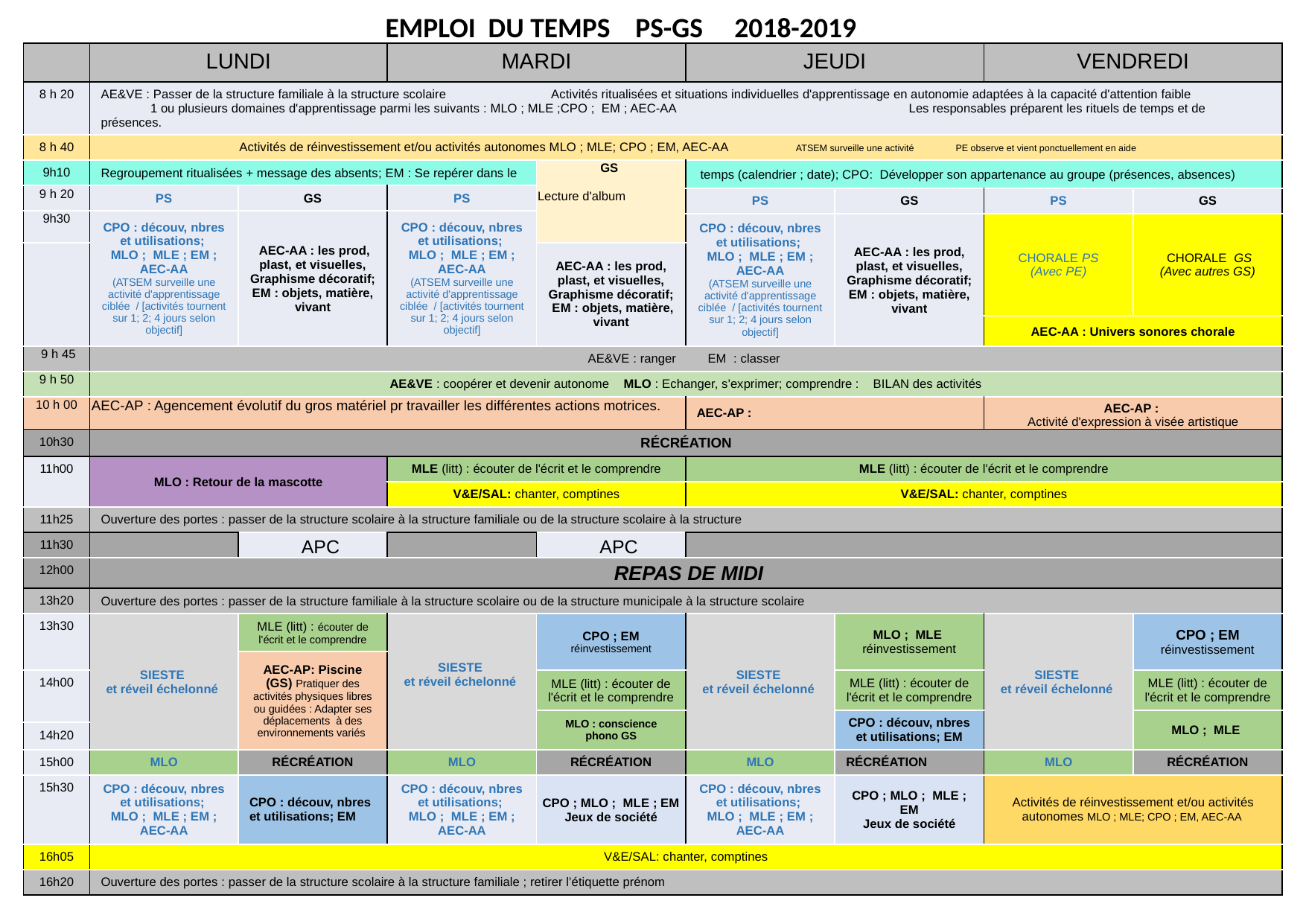

EMPLOI  DU TEMPS    PS-GS     2018-2019
|  | LUNDI |  | MARDI |  | JEUDI |  | VENDREDI |  |
| --- | --- | --- | --- | --- | --- | --- | --- | --- |
| 8 h 20 | AE&VE : Passer de la structure familiale à la structure scolaire Activités ritualisées et situations individuelles d'apprentissage en autonomie adaptées à la capacité d'attention faible 1 ou plusieurs domaines d'apprentissage parmi les suivants : MLO ; MLE ;CPO ; EM ; AEC-AA Les responsables préparent les rituels de temps et de présences. |  |  |  |  |  |  |  |
| 8 h 40 | Activités de réinvestissement et/ou activités autonomes MLO ; MLE; CPO ; EM, AEC-AA ATSEM surveille une activité PE observe et vient ponctuellement en aide |  |  |  |  |  |  |  |
| 9h10 | Regroupement ritualisées + message des absents; EM : Se repérer dans le |  |  | GS Lecture d'album | temps (calendrier ; date); CPO: Développer son appartenance au groupe (présences, absences) |  |  |  |
| 9 h 20 | PS | GS | PS |  |  |  |  |  |
| 9 h 20 | PS | GS | PS |  | PS | GS | PS | GS |
| 9h30 | CPO : découv, nbres et utilisations; MLO ; MLE ; EM ; AEC-AA (ATSEM surveille une activité d'apprentissage ciblée / [activités tournent sur 1; 2; 4 jours selon objectif] | AEC-AA : les prod, plast, et visuelles, Graphisme décoratif; EM : objets, matière, vivant | CPO : découv, nbres et utilisations; MLO ; MLE ; EM ; AEC-AA (ATSEM surveille une activité d'apprentissage ciblée / [activités tournent sur 1; 2; 4 jours selon objectif] |  |  |  |  |  |
| 9h30 | CPO : découv, nbres et utilisations; MLO ; MLE ; EM ; AEC-AA (ATSEM surveille une activité d'apprentissage ciblée / [activités tournent sur 1; 2; 4 jours selon objectif] | AEC-AA : les prod, plast, et visuelles, Graphisme décoratif; EM : objets, matière, vivant | CPO : découv, nbres et utilisations; MLO ; MLE ; EM ; AEC-AA (ATSEM surveille une activité d'apprentissage ciblée / [activités tournent sur 1; 2; 4 jours selon objectif] |  | CPO : découv, nbres et utilisations; MLO ; MLE ; EM ; AEC-AA (ATSEM surveille une activité d'apprentissage ciblée / [activités tournent sur 1; 2; 4 jours selon objectif] | AEC-AA : les prod, plast, et visuelles, Graphisme décoratif; EM : objets, matière, vivant | CHORALE PS (Avec PE) | CHORALE GS (Avec autres GS) |
|  |  |  |  | AEC-AA : les prod, plast, et visuelles, Graphisme décoratif; EM : objets, matière, vivant |  |  |  |  |
|  |  |  |  |  |  |  | AEC-AA : Univers sonores chorale |  |
| 9 h 45 | AE&VE : ranger EM : classer |  |  |  |  |  |  |  |
| 9 h 50 | AE&VE : coopérer et devenir autonome MLO : Echanger, s'exprimer; comprendre : BILAN des activités |  |  |  |  |  |  |  |
| 10 h 00 | AEC-AP : Agencement évolutif du gros matériel pr travailler les différentes actions motrices. |  |  |  | AEC-AP : |  | AEC-AP : Activité d'expression à visée artistique |  |
| 10h30 | RÉCRÉATION |  |  |  |  |  |  |  |
| 11h00 | MLO : Retour de la mascotte |  | MLE (litt) : écouter de l'écrit et le comprendre |  | MLE (litt) : écouter de l'écrit et le comprendre |  |  |  |
|  |  |  | V&E/SAL: chanter, comptines |  | V&E/SAL: chanter, comptines |  |  |  |
| 11h25 | Ouverture des portes : passer de la structure scolaire à la structure familiale ou de la structure scolaire à la structure |  |  |  |  |  |  |  |
| 11h30 |  | APC |  | APC |  |  |  |  |
| 12h00 | REPAS DE MIDI |  |  |  |  |  |  |  |
| 13h20 | Ouverture des portes : passer de la structure familiale à la structure scolaire ou de la structure municipale à la structure scolaire |  |  |  |  |  |  |  |
| 13h30 | SIESTE et réveil échelonné | MLE (litt) : écouter de l'écrit et le comprendre | SIESTE et réveil échelonné | CPO ; EM réinvestissement | SIESTE et réveil échelonné | MLO ; MLE réinvestissement | SIESTE et réveil échelonné | CPO ; EM réinvestissement |
|  |  | AEC-AP: Piscine (GS) Pratiquer des activités physiques libres ou guidées : Adapter ses déplacements à des environnements variés |  | MLE (litt) : écouter de l'écrit et le comprendre |  |  |  |  |
| 14h00 |  |  |  | MLE (litt) : écouter de l'écrit et le comprendre |  | MLE (litt) : écouter de l'écrit et le comprendre |  | MLE (litt) : écouter de l'écrit et le comprendre |
|  |  |  |  | MLO : conscience phono GS |  | CPO : découv, nbres et utilisations; EM |  | MLO ; MLE |
| 14h20 |  |  |  | MLO : conscience phono GS |  | CPO : découv, nbres et utilisations; EM |  | MLO ; MLE |
| 15h00 | MLO | RÉCRÉATION | MLO | RÉCRÉATION | MLO | RÉCRÉATION | MLO | RÉCRÉATION |
| 15h30 | CPO : découv, nbres et utilisations; MLO ; MLE ; EM ; AEC-AA | CPO : découv, nbres et utilisations; EM | CPO : découv, nbres et utilisations; MLO ; MLE ; EM ; AEC-AA | CPO ; MLO ; MLE ; EM Jeux de société | CPO : découv, nbres et utilisations; MLO ; MLE ; EM ; AEC-AA | CPO ; MLO ; MLE ; EM Jeux de société | Activités de réinvestissement et/ou activités autonomes MLO ; MLE; CPO ; EM, AEC-AA |  |
| 16h05 | V&E/SAL: chanter, comptines |  |  |  |  |  |  |  |
| 16h20 | Ouverture des portes : passer de la structure scolaire à la structure familiale ; retirer l’étiquette prénom |  |  |  |  |  |  |  |